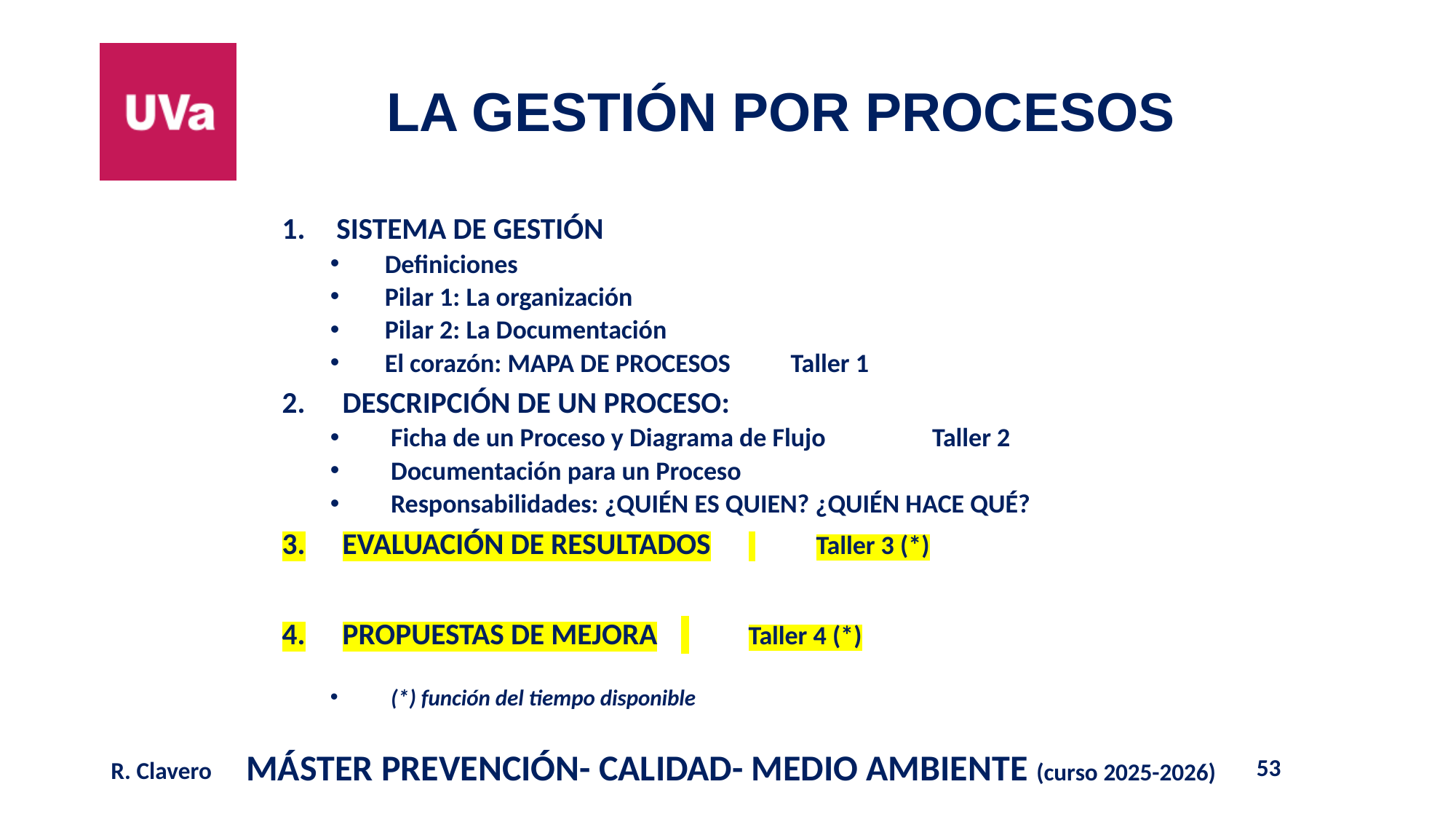

SISTEMA DE GESTIÓN
Definiciones
Pilar 1: La organización
Pilar 2: La Documentación
El corazón: MAPA DE PROCESOS			Taller 1
DESCRIPCIÓN DE UN PROCESO:
Ficha de un Proceso y Diagrama de Flujo	 	Taller 2
Documentación para un Proceso
Responsabilidades: ¿QUIÉN ES QUIEN? ¿QUIÉN HACE QUÉ?
EVALUACIÓN DE RESULTADOS		 	Taller 3 (*)

PROPUESTAS DE MEJORA			 	Taller 4 (*)

(*) función del tiempo disponible